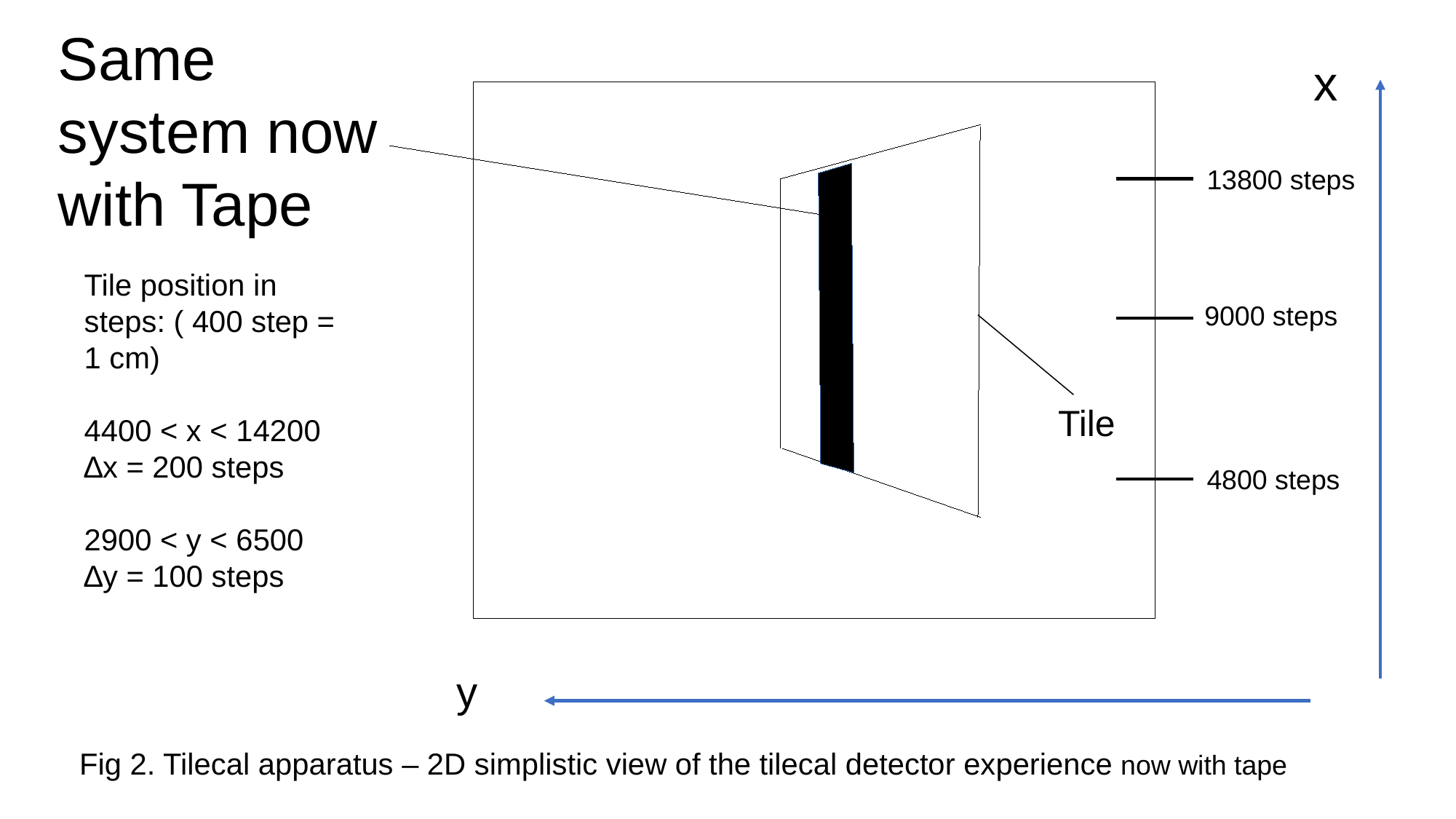

Same system now with Tape
x

13800 steps

Tile position in steps: ( 400 step = 1 cm)

4400 < x < 14200
∆x = 200 steps

2900 < y < 6500
∆y = 100 steps

9000 steps

Tile

4800 steps
y
Fig 2. Tilecal apparatus – 2D simplistic view of the tilecal detector experience now with tape